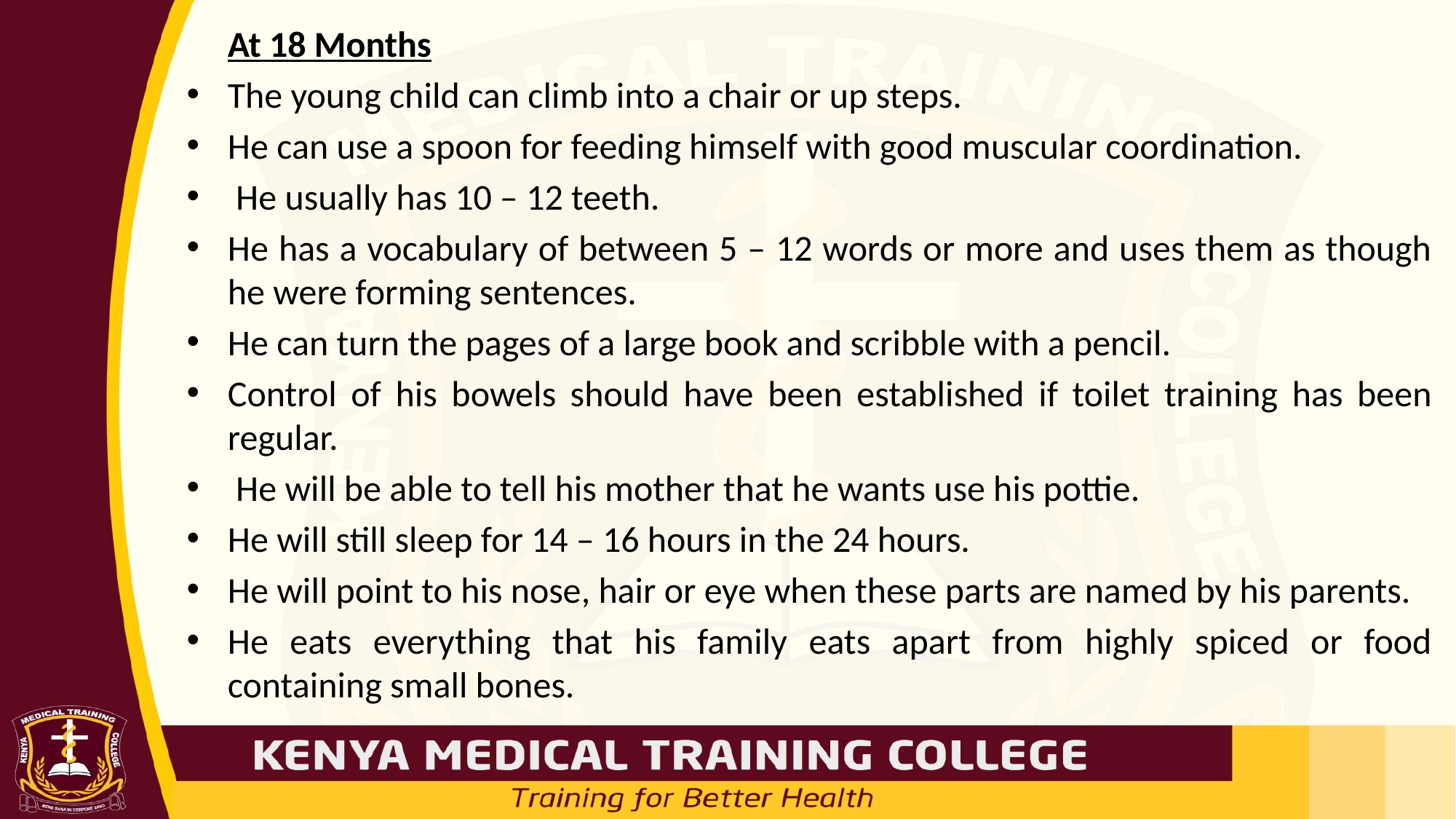

At 18 Months
The young child can climb into a chair or up steps.
He can use a spoon for feeding himself with good muscular coordination.
 He usually has 10 – 12 teeth.
He has a vocabulary of between 5 – 12 words or more and uses them as though he were forming sentences.
He can turn the pages of a large book and scribble with a pencil.
Control of his bowels should have been established if toilet training has been regular.
 He will be able to tell his mother that he wants use his pottie.
He will still sleep for 14 – 16 hours in the 24 hours.
He will point to his nose, hair or eye when these parts are named by his parents.
He eats everything that his family eats apart from highly spiced or food containing small bones.